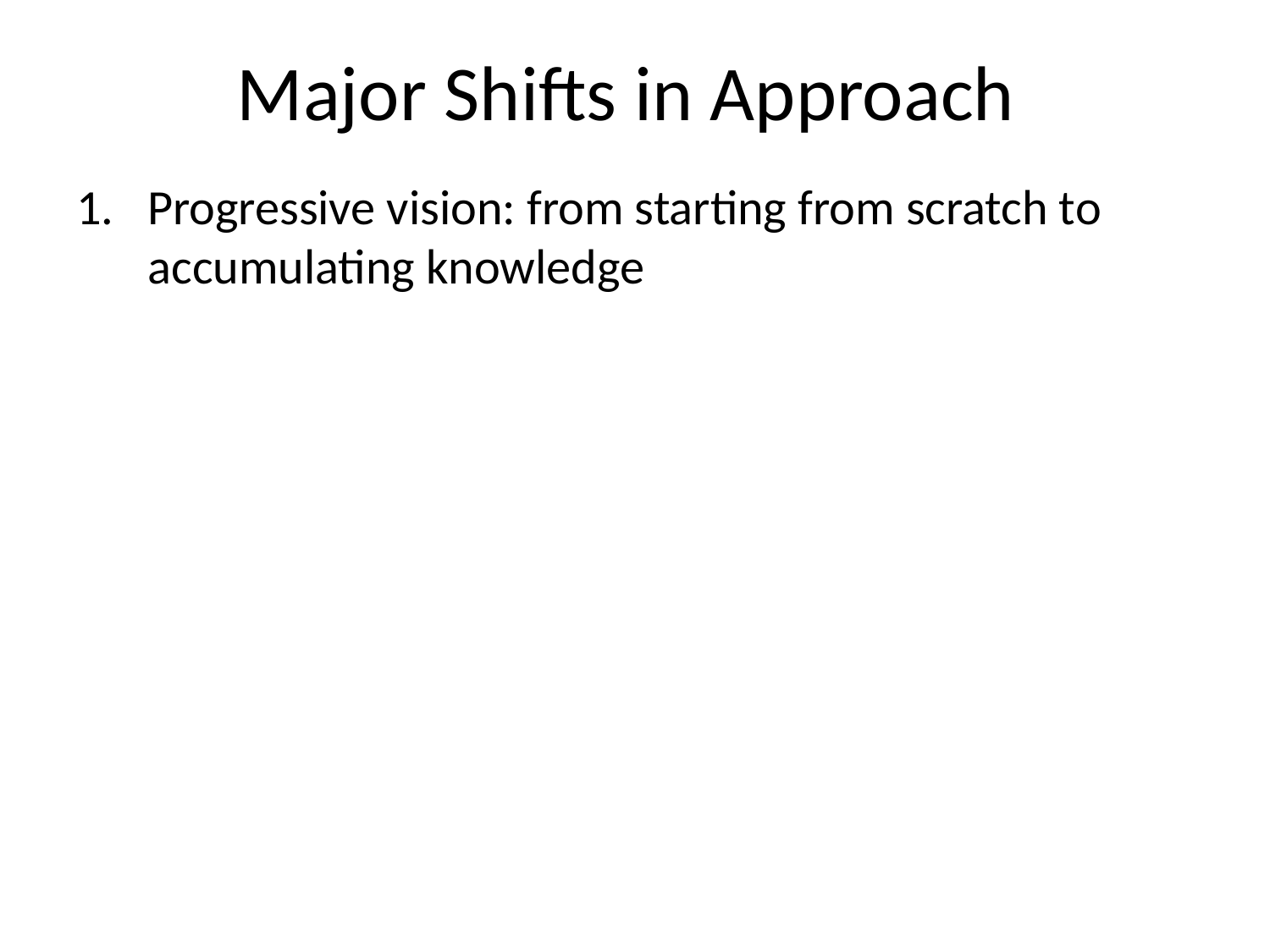

# Major Shifts in Approach
Progressive vision: from starting from scratch to accumulating knowledge